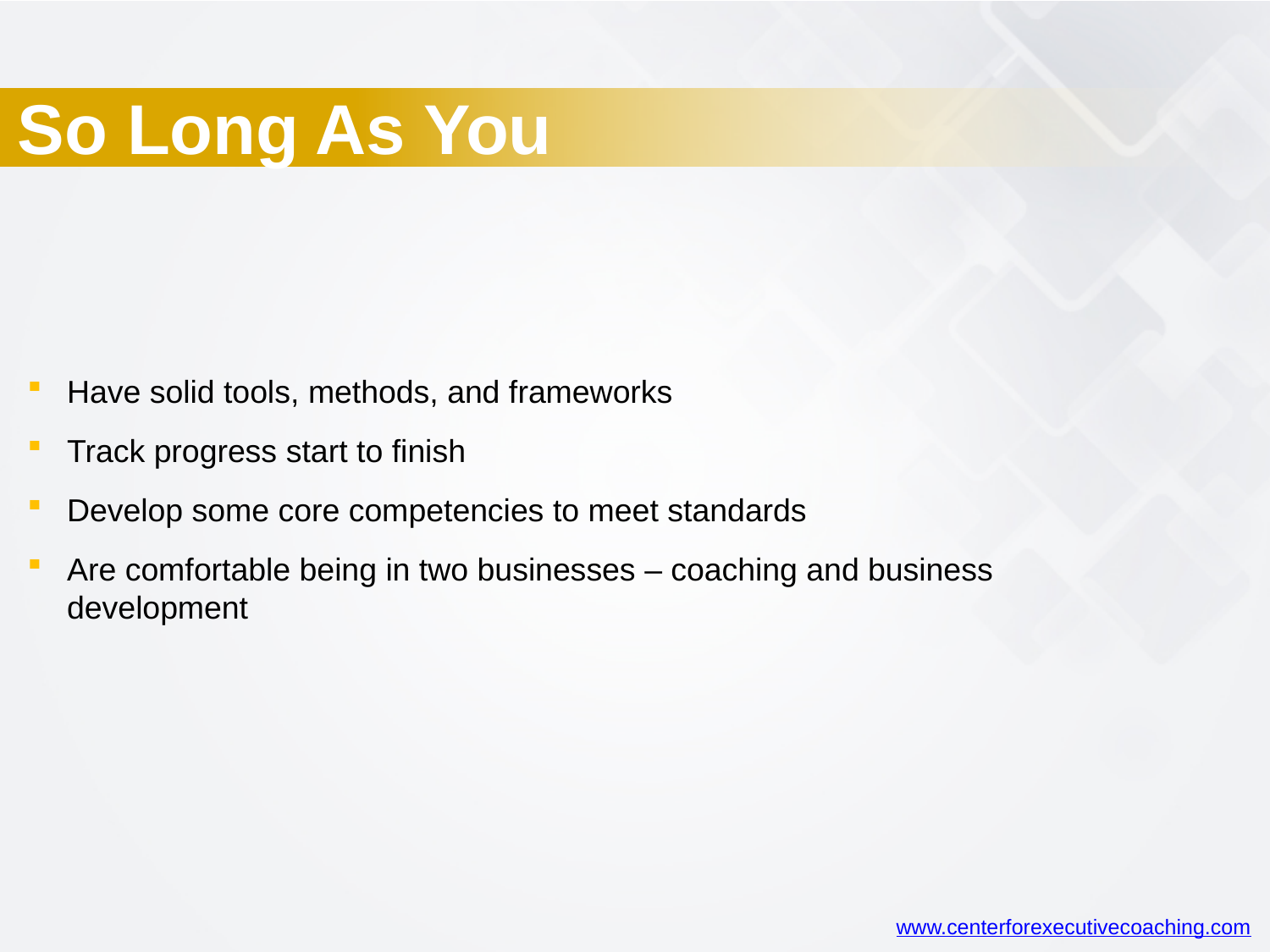

So Long As You

Have solid tools, methods, and frameworks
Track progress start to finish
Develop some core competencies to meet standards
Are comfortable being in two businesses – coaching and business development
www.centerforexecutivecoaching.com